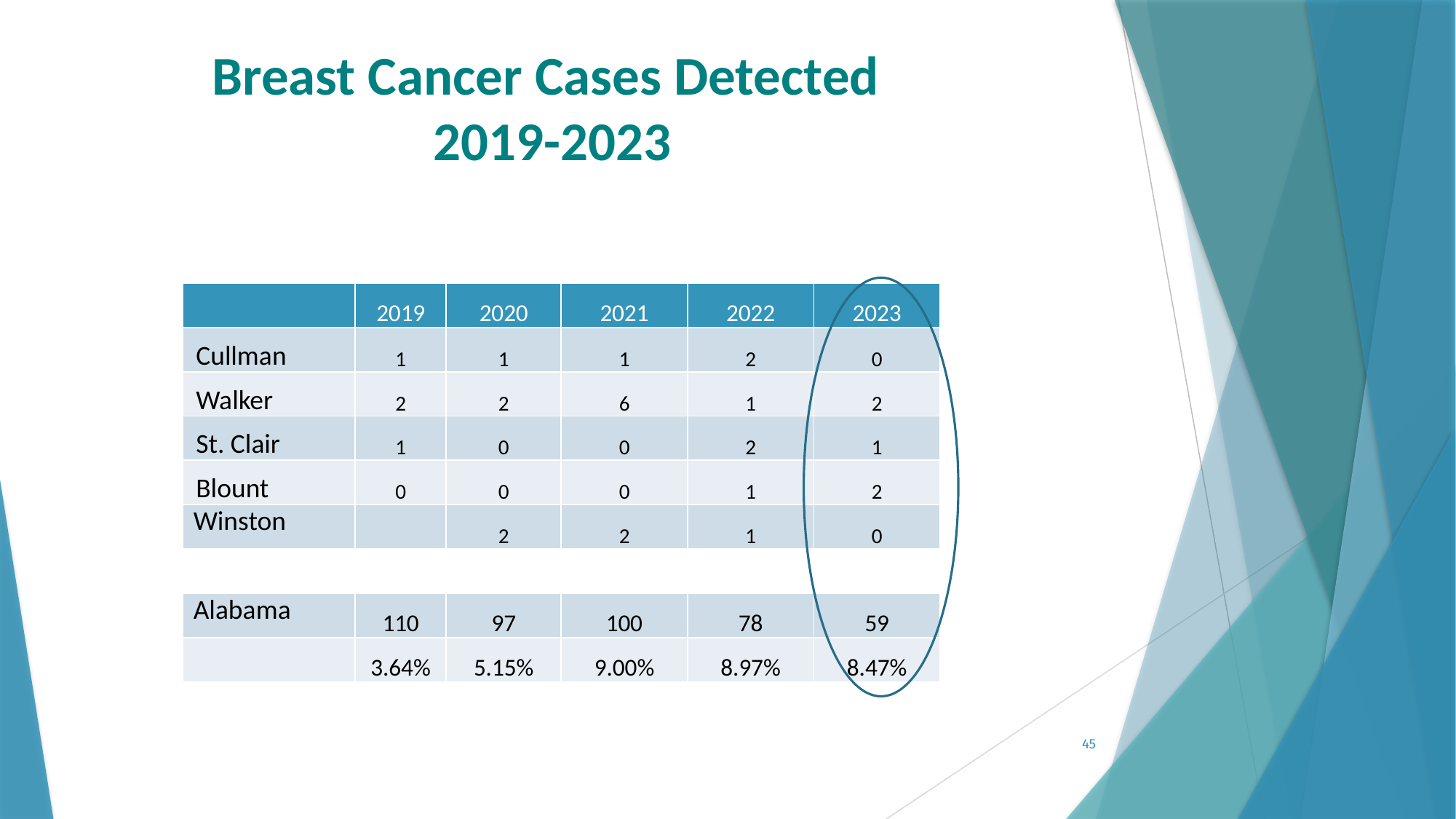

# Breast Cancer Cases Detected 2019-2023

|  | 2019 | 2020 | 2021 | 2022 | 2023 |
| --- | --- | --- | --- | --- | --- |
| Cullman | 1 | 1 | 1 | 2 | 0 |
| Walker | 2 | 2 | 6 | 1 | 2 |
| St. Clair | 1 | 0 | 0 | 2 | 1 |
| Blount | 0 | 0 | 0 | 1 | 2 |
| Winston |  | 2 | 2 | 1 | 0 |
|  |  |  |  |  |  |
| Alabama | 110 | 97 | 100 | 78 | 59 |
|  | 3.64% | 5.15% | 9.00% | 8.97% | 8.47% |
45